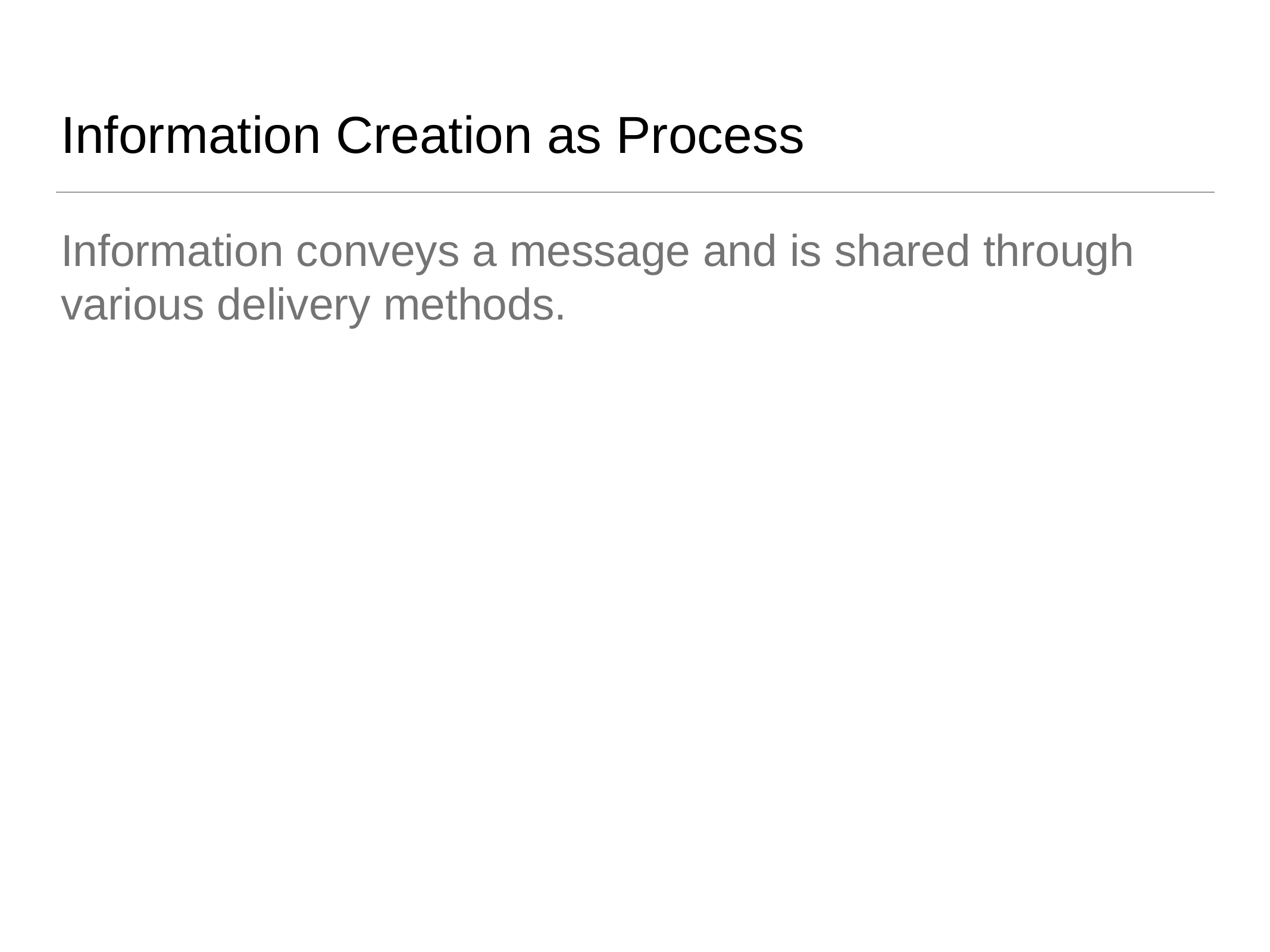

# Information Creation as Process
Information conveys a message and is shared through various delivery methods.